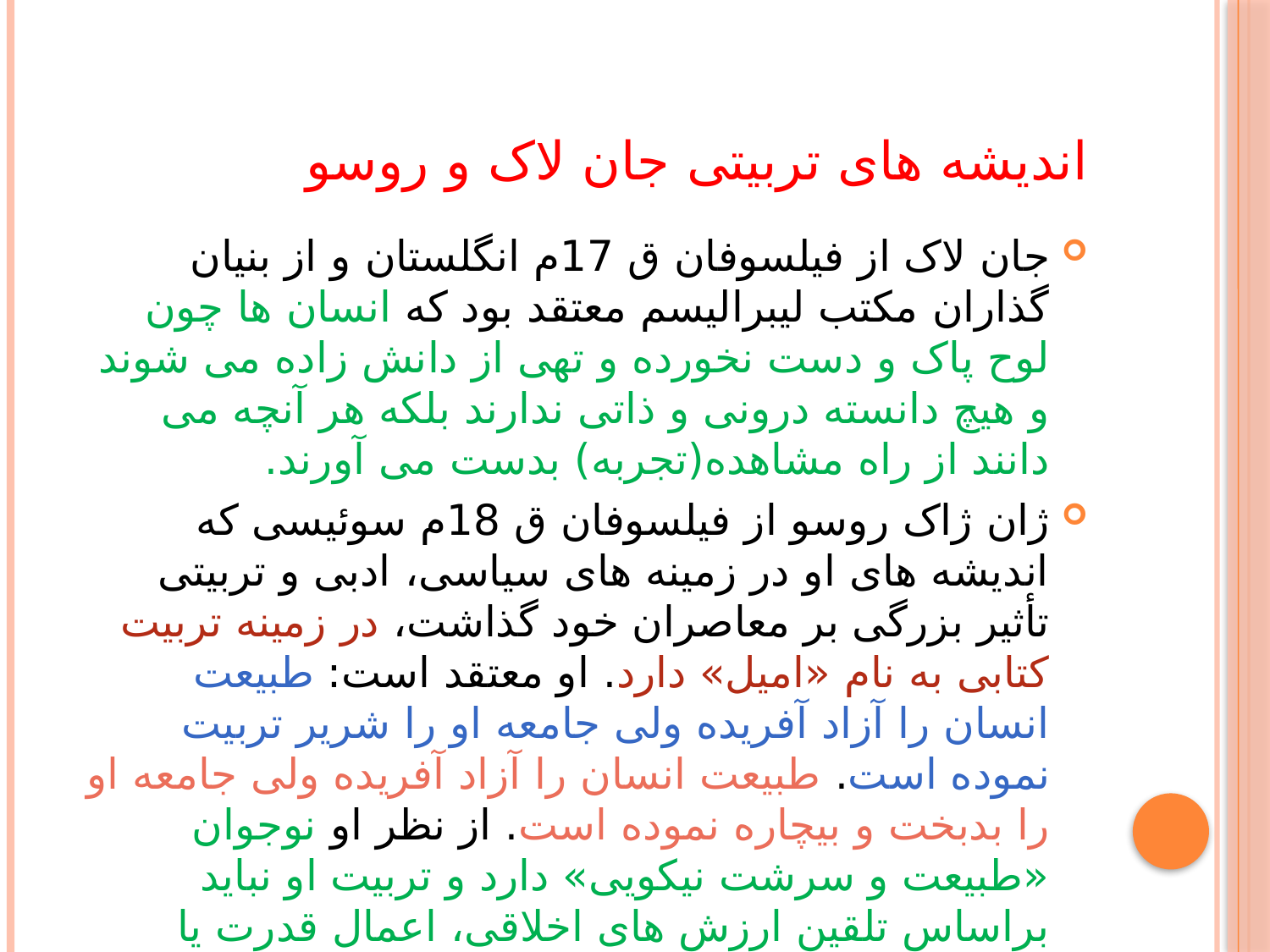

# اندیشه های تربیتی جان لاک و روسو
جان لاک از فیلسوفان ق 17م انگلستان و از بنیان گذاران مکتب لیبرالیسم معتقد بود که انسان ها چون لوح پاک و دست نخورده و تهی از دانش زاده می شوند و هیچ دانسته درونی و ذاتی ندارند بلکه هر آنچه می دانند از راه مشاهده(تجربه) بدست می آورند.
ژان ژاک روسو از فیلسوفان ق 18م سوئیسی که اندیشه های او در زمینه های سیاسی، ادبی و تربیتی تأثیر بزرگی بر معاصران خود گذاشت، در زمینه تربیت کتابی به نام «امیل» دارد. او معتقد است: طبیعت انسان را آزاد آفریده ولی جامعه او را شریر تربیت نموده است. طبیعت انسان را آزاد آفریده ولی جامعه او را بدبخت و بیچاره نموده است. از نظر او نوجوان «طبیعت و سرشت نیکویی» دارد و تربیت او نباید براساس تلقین ارزش های اخلاقی، اعمال قدرت یا توقعات زیاد جامعه باشد.